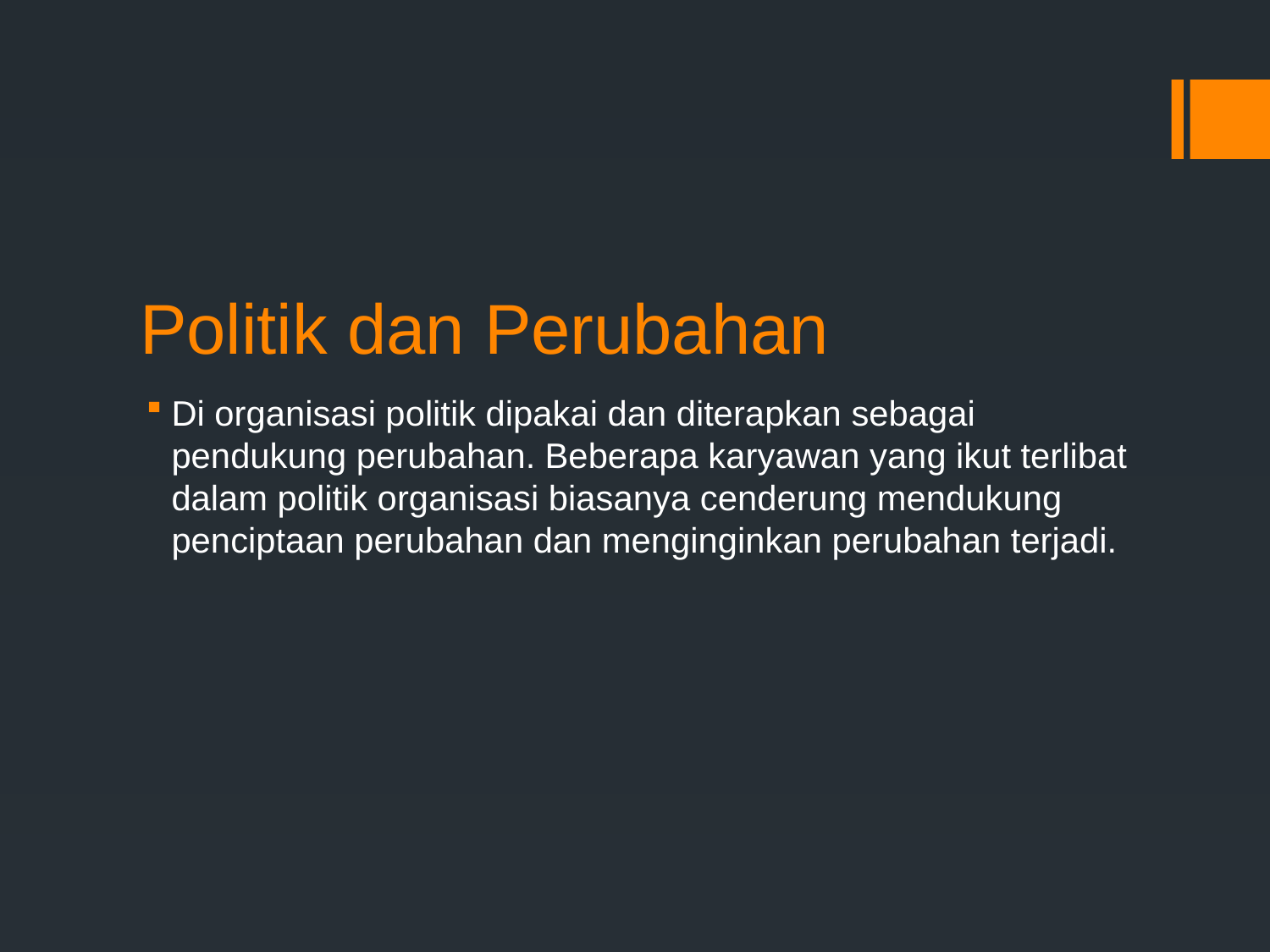

# Politik dan Perubahan
Di organisasi politik dipakai dan diterapkan sebagai pendukung perubahan. Beberapa karyawan yang ikut terlibat dalam politik organisasi biasanya cenderung mendukung penciptaan perubahan dan menginginkan perubahan terjadi.